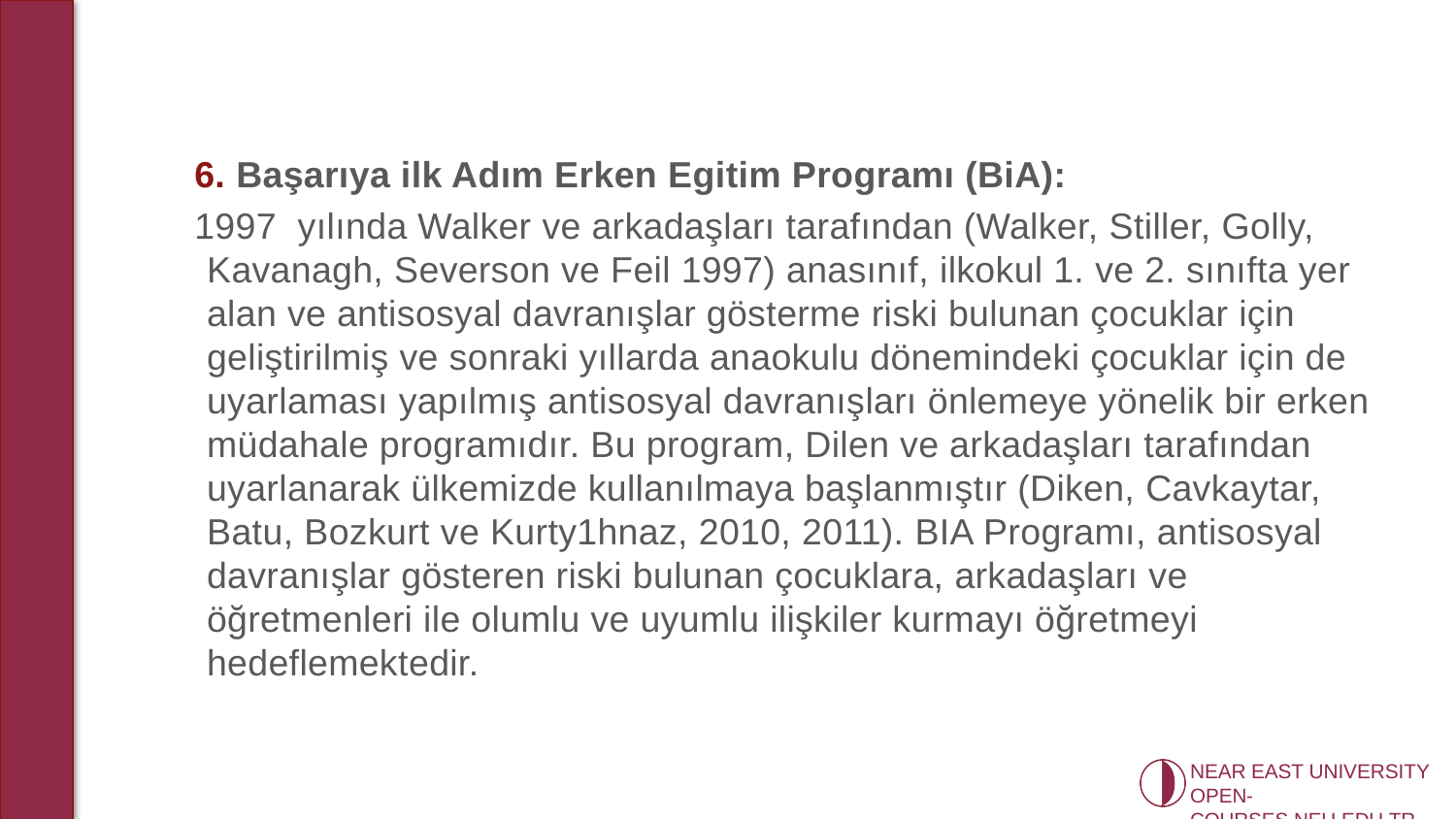

6. Başarıya ilk Adım Erken Egitim Programı (BiA):
    1997  yılında Walker ve arkadaşları tarafından (Walker, Stiller, Golly, Kavanagh, Severson ve Feil 1997) anasınıf, ilkokul 1. ve 2. sınıfta yer alan ve antisosyal davranışlar gösterme riski bulunan çocuklar için geliştirilmiş ve sonraki yıllarda anaokulu dönemindeki çocuklar için de uyarlaması yapılmış antisosyal davranışları önlemeye yönelik bir erken müdahale programıdır. Bu program, Dilen ve arkadaşları tarafından uyarlanarak ülkemizde kullanılmaya başlanmıştır (Diken, Cavkaytar, Batu, Bozkurt ve Kurty1hnaz, 2010, 2011). BIA Programı, antisosyal davranı­şlar gösteren riski bulunan çocuklara, arkadaşları ve öğretmenleri ile olumlu ve uyumlu ilişkiler kurmayı öğretmeyi hedeflemektedir.